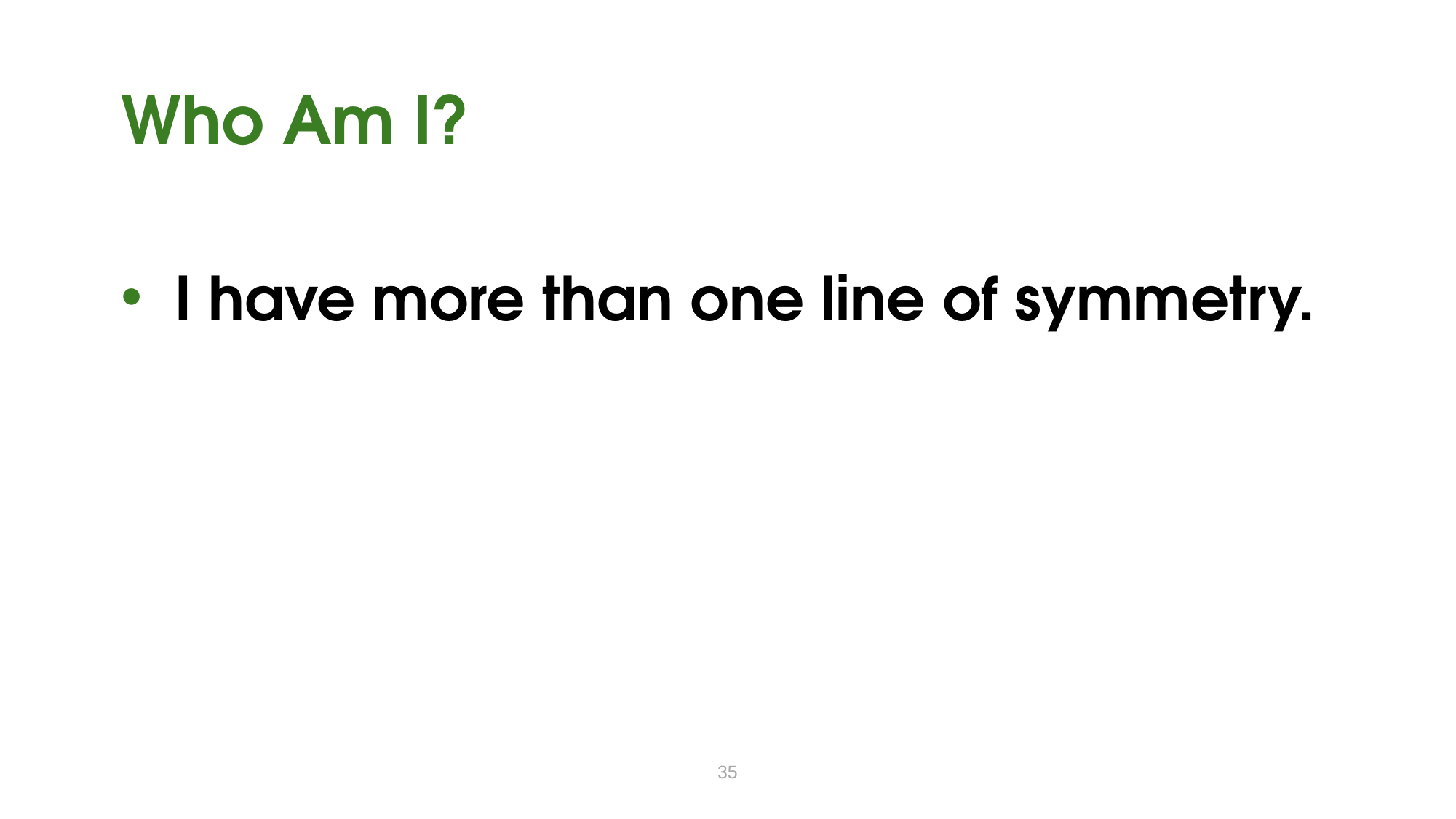

Who Am I? 35
Who Am I?
I have more than one line of symmetry.
35